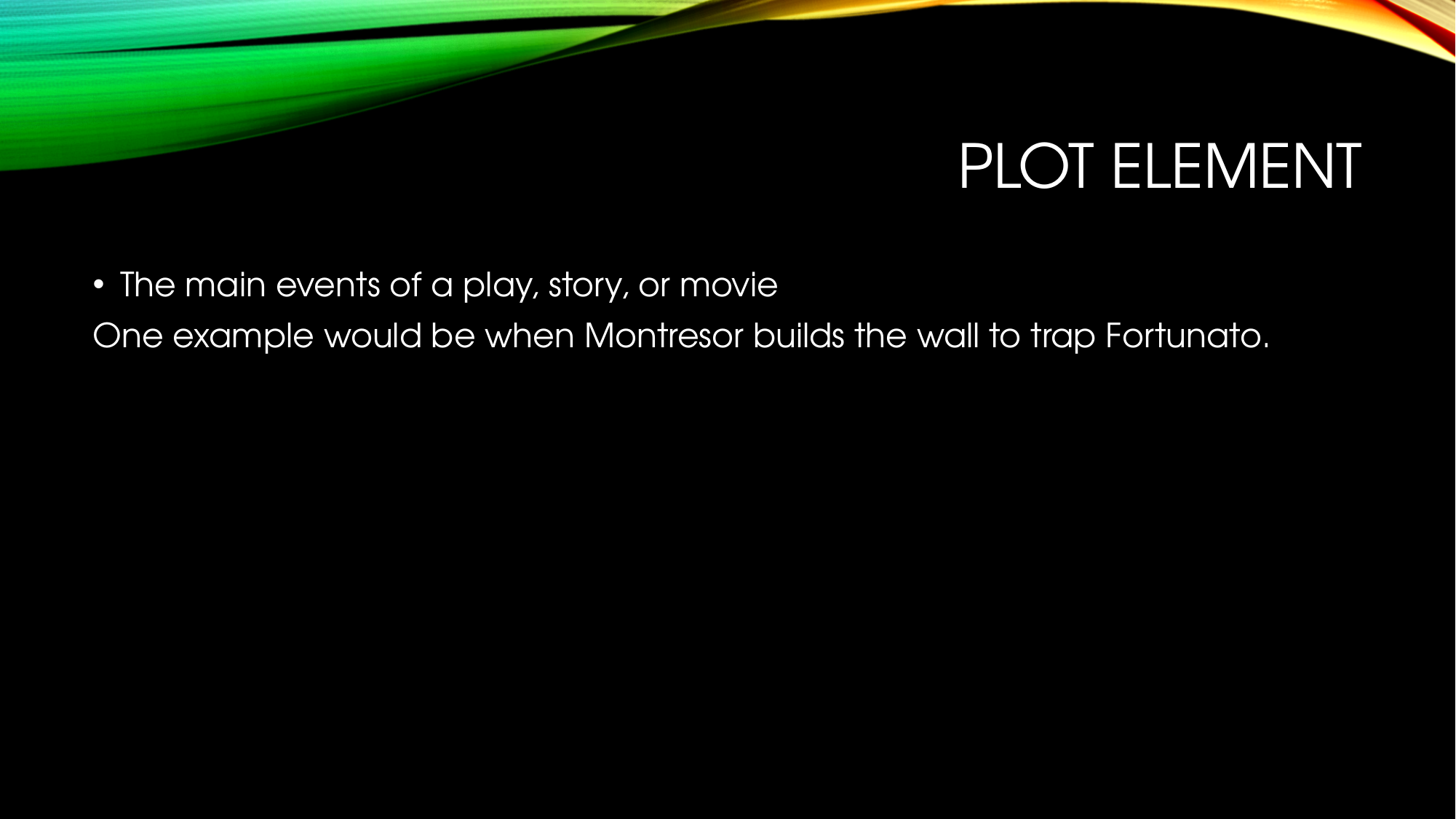

# Plot element
The main events of a play, story, or movie
One example would be when Montresor builds the wall to trap Fortunato.